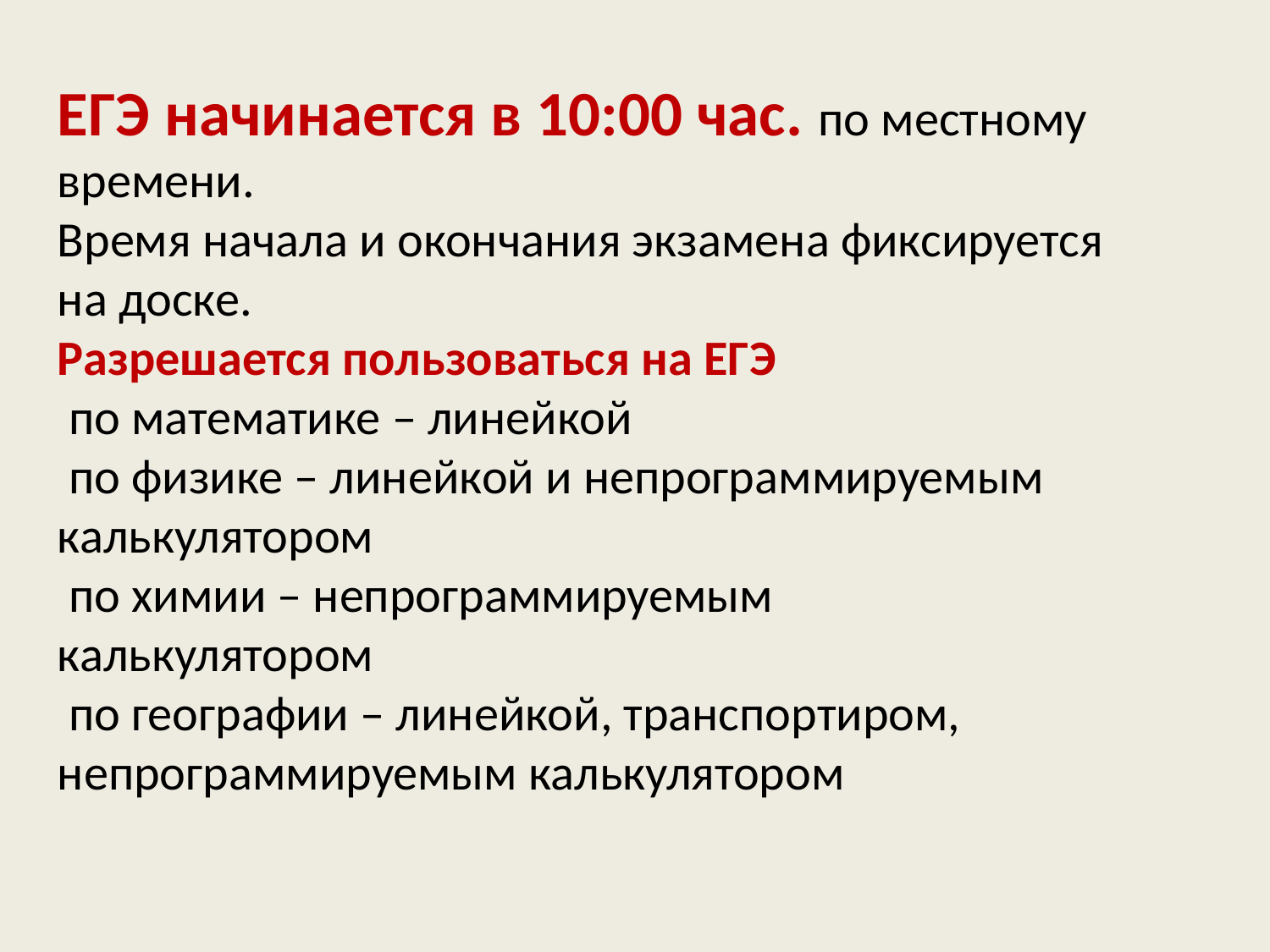

ЕГЭ начинается в 10:00 час. по местному времени.
Время начала и окончания экзамена фиксируется
на доске.
Разрешается пользоваться на ЕГЭ
 по математике – линейкой
 по физике – линейкой и непрограммируемым
калькулятором
 по химии – непрограммируемым
калькулятором
 по географии – линейкой, транспортиром,
непрограммируемым калькулятором